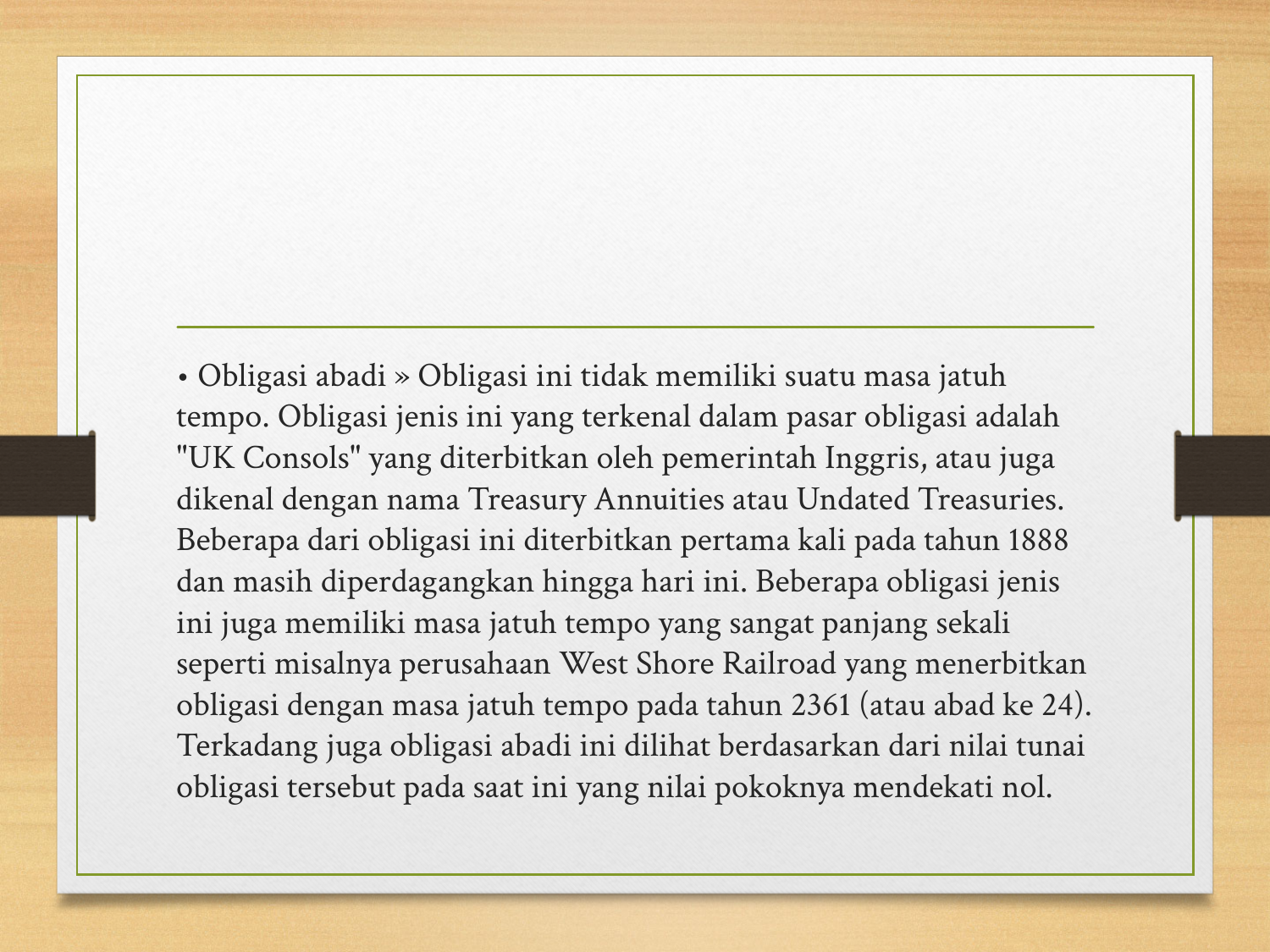

#
• Obligasi abadi » Obligasi ini tidak memiliki suatu masa jatuh tempo. Obligasi jenis ini yang terkenal dalam pasar obligasi adalah "UK Consols" yang diterbitkan oleh pemerintah Inggris, atau juga dikenal dengan nama Treasury Annuities atau Undated Treasuries. Beberapa dari obligasi ini diterbitkan pertama kali pada tahun 1888 dan masih diperdagangkan hingga hari ini. Beberapa obligasi jenis ini juga memiliki masa jatuh tempo yang sangat panjang sekali seperti misalnya perusahaan West Shore Railroad yang menerbitkan obligasi dengan masa jatuh tempo pada tahun 2361 (atau abad ke 24). Terkadang juga obligasi abadi ini dilihat berdasarkan dari nilai tunai obligasi tersebut pada saat ini yang nilai pokoknya mendekati nol.